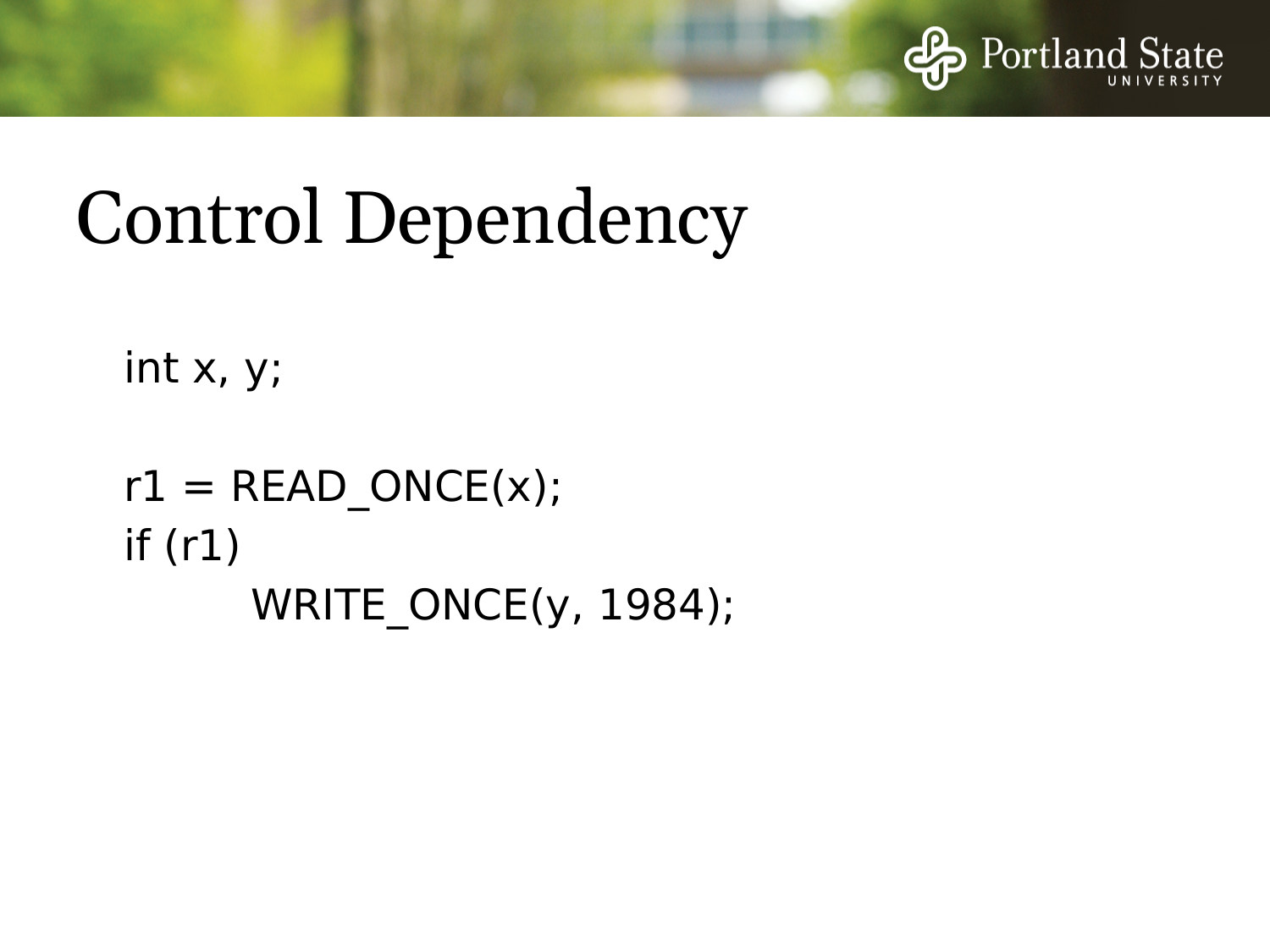

# Control Dependency
	int x, y;

	r1 = READ_ONCE(x);
	if (r1)
		WRITE_ONCE(y, 1984);